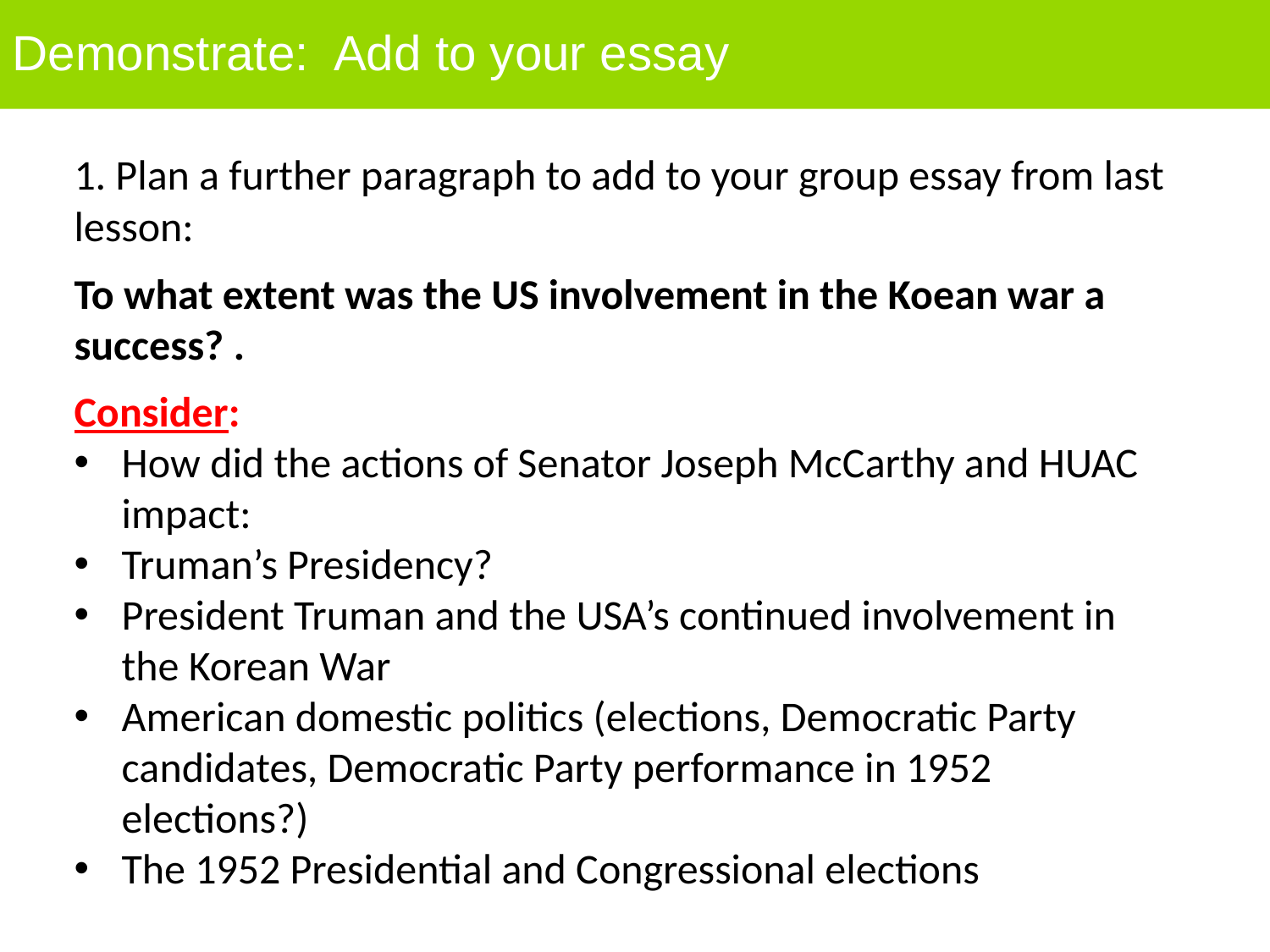

Demonstrate:  Add to your essay
1. Plan a further paragraph to add to your group essay from last lesson:

To what extent was the US involvement in the Koean war a success? .

Consider:
How did the actions of Senator Joseph McCarthy and HUAC impact:
Truman’s Presidency?
President Truman and the USA’s continued involvement in the Korean War
American domestic politics (elections, Democratic Party candidates, Democratic Party performance in 1952 elections?)
The 1952 Presidential and Congressional elections